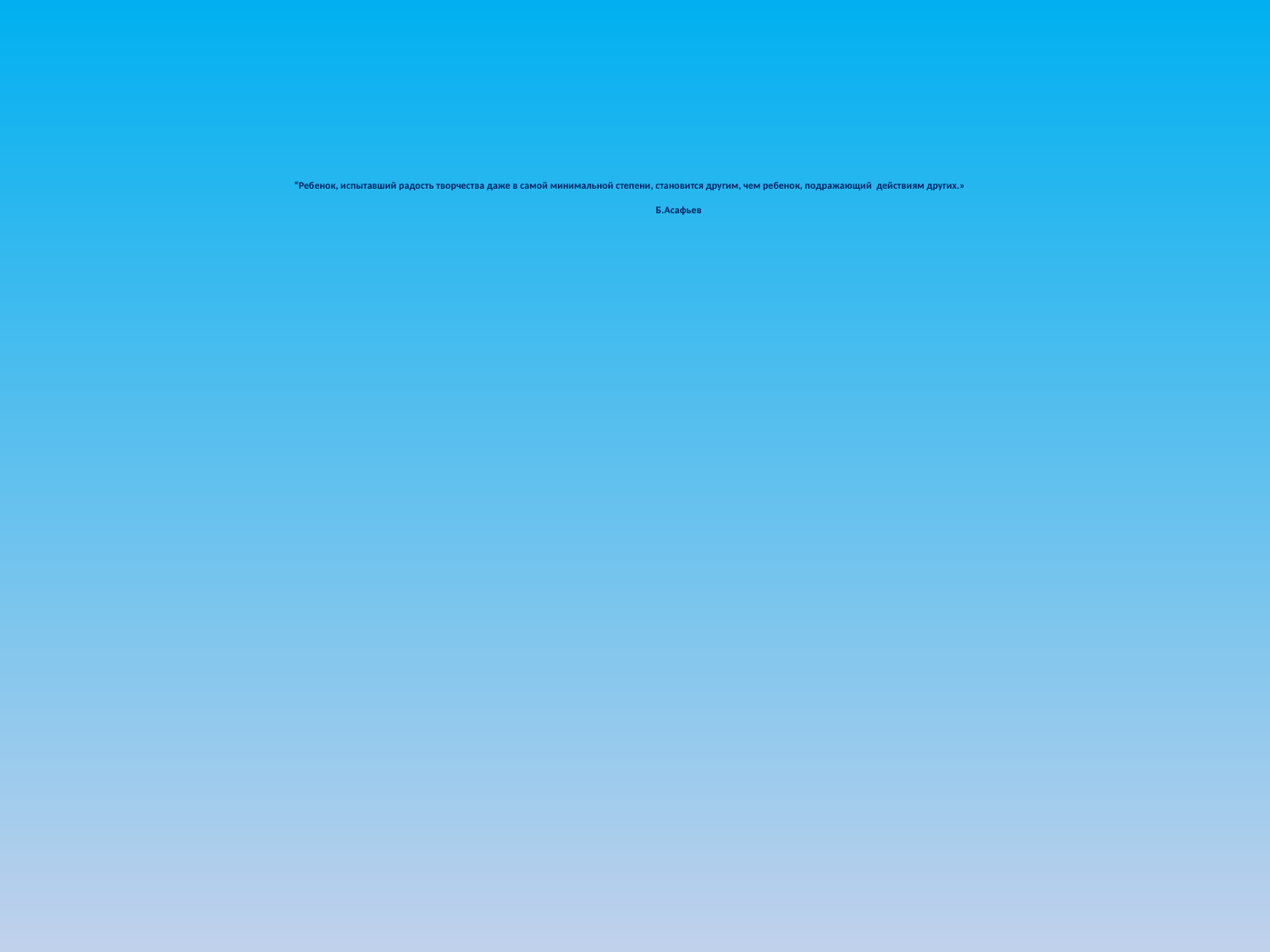

# “Ребенок, испытавший радость творчества даже в самой минимальной степени, становится другим, чем ребенок, подражающий  действиям других.» Б.Асафьев